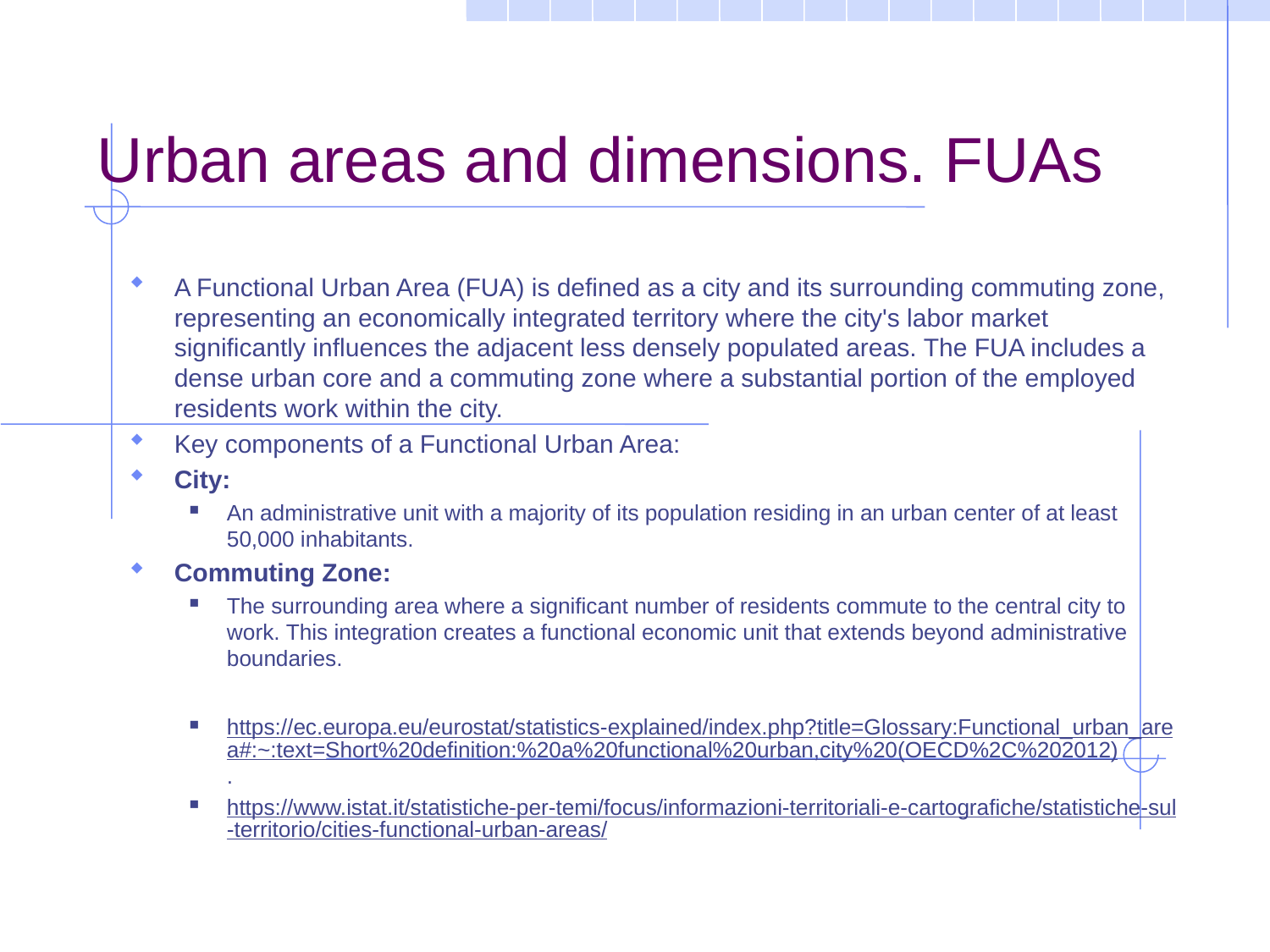

Urban areas and dimensions. FUAs
A Functional Urban Area (FUA) is defined as a city and its surrounding commuting zone, representing an economically integrated territory where the city's labor market significantly influences the adjacent less densely populated areas. The FUA includes a dense urban core and a commuting zone where a substantial portion of the employed residents work within the city.
Key components of a Functional Urban Area:
City:
An administrative unit with a majority of its population residing in an urban center of at least 50,000 inhabitants.
Commuting Zone:
The surrounding area where a significant number of residents commute to the central city to work. This integration creates a functional economic unit that extends beyond administrative boundaries.

https://ec.europa.eu/eurostat/statistics-explained/index.php?title=Glossary:Functional_urban_area#:~:text=Short%20definition:%20a%20functional%20urban,city%20(OECD%2C%202012).
https://www.istat.it/statistiche-per-temi/focus/informazioni-territoriali-e-cartografiche/statistiche-sul-territorio/cities-functional-urban-areas/